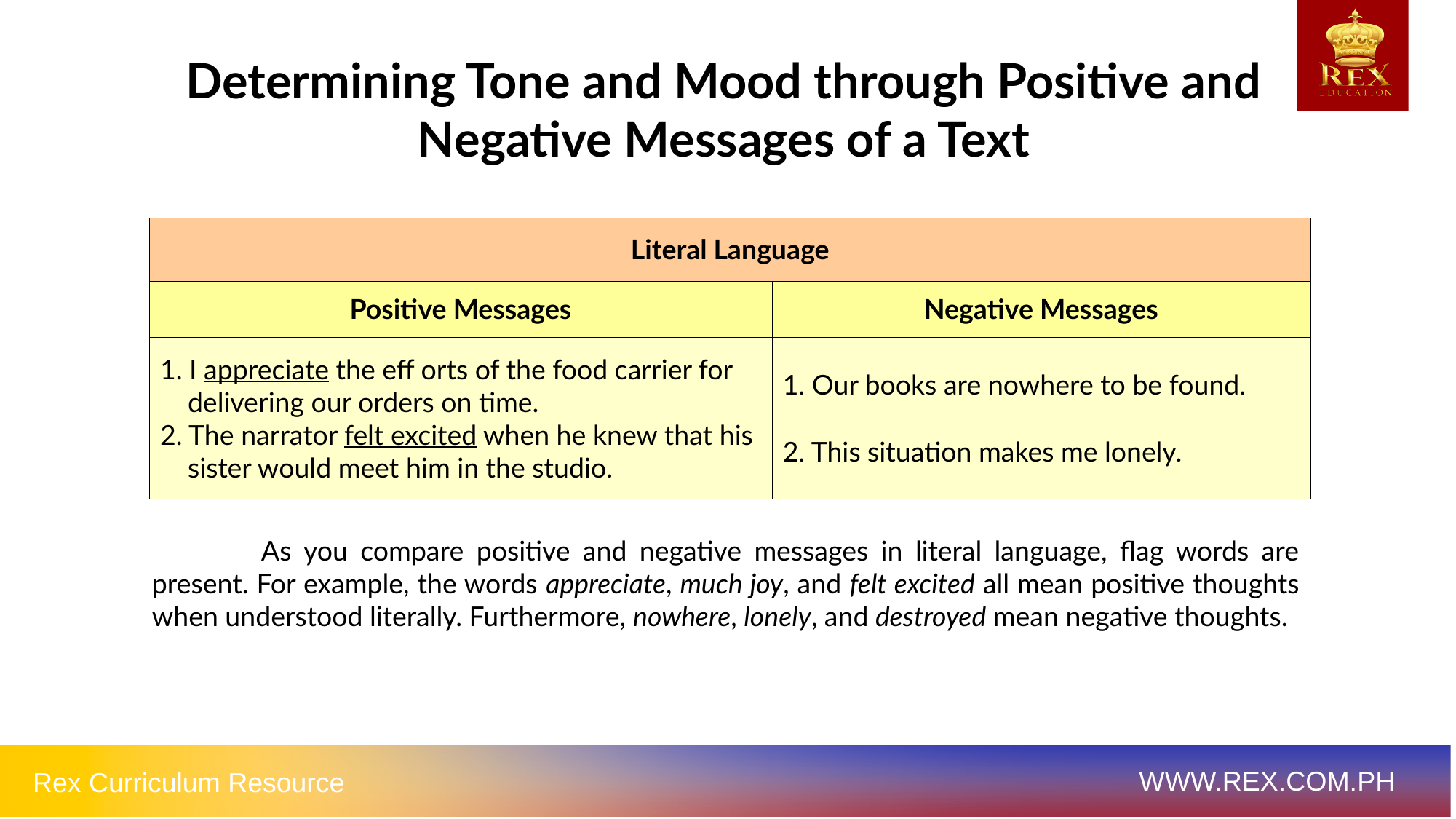

Determining Tone and Mood through Positive and Negative Messages of a Text
| Literal Language |  |
| --- | --- |
| Positive Messages | Negative Messages |
| 1. I appreciate the eff orts of the food carrier for delivering our orders on time. 2. The narrator felt excited when he knew that his sister would meet him in the studio. | 1. Our books are nowhere to be found. 2. This situation makes me lonely. |
	As you compare positive and negative messages in literal language, flag words are present. For example, the words appreciate, much joy, and felt excited all mean positive thoughts when understood literally. Furthermore, nowhere, lonely, and destroyed mean negative thoughts.